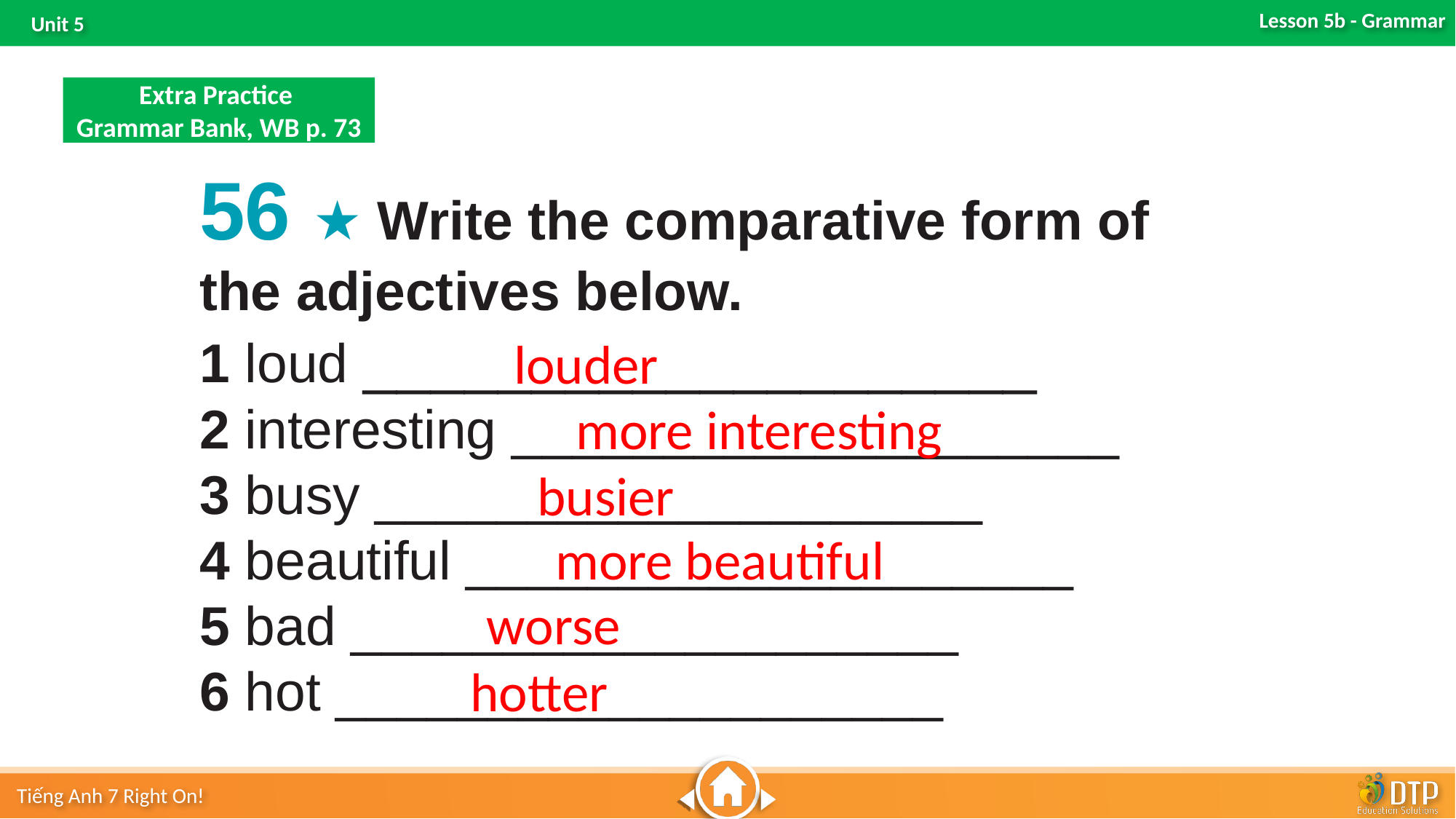

Extra Practice
Grammar Bank, WB p. 73
56 ★ Write the comparative form of the adjectives below.
1 loud ____________________
2 interesting ____________________
3 busy ____________________
4 beautiful ____________________
5 bad ____________________
6 hot ____________________
louder
more interesting
busier
more beautiful
worse
hotter